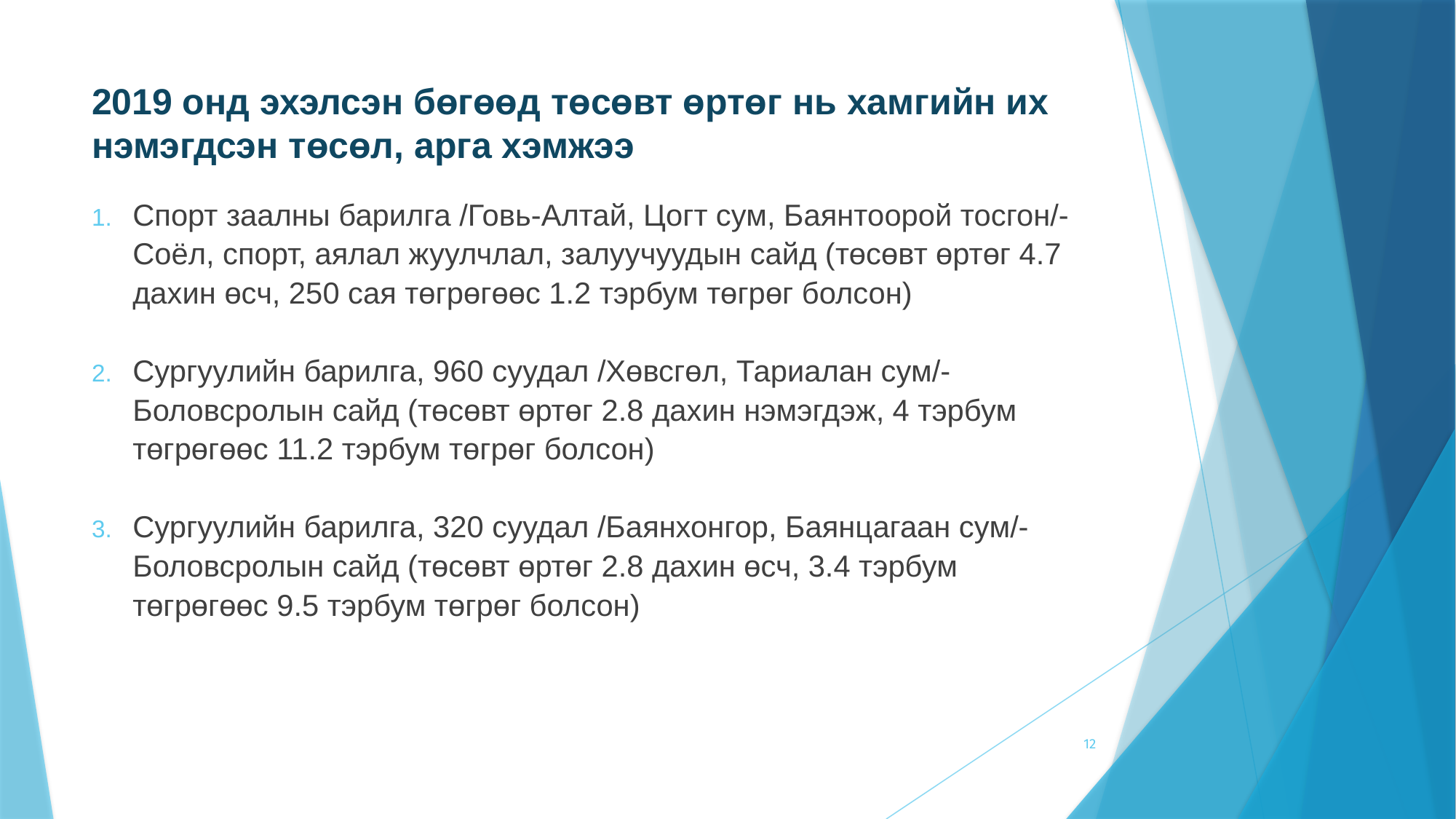

# 2019 онд эхэлсэн бөгөөд төсөвт өртөг нь хамгийн их нэмэгдсэн төсөл, арга хэмжээ
Спорт заалны барилга /Говь-Алтай, Цогт сум, Баянтоорой тосгон/-Соёл, спорт, аялал жуулчлал, залуучуудын сайд (төсөвт өртөг 4.7 дахин өсч, 250 сая төгрөгөөс 1.2 тэрбум төгрөг болсон)

Сургуулийн барилга, 960 суудал /Хөвсгөл, Тариалан сум/-Боловсролын сайд (төсөвт өртөг 2.8 дахин нэмэгдэж, 4 тэрбум төгрөгөөс 11.2 тэрбум төгрөг болсон)

Сургуулийн барилга, 320 суудал /Баянхонгор, Баянцагаан сум/-Боловсролын сайд (төсөвт өртөг 2.8 дахин өсч, 3.4 тэрбум төгрөгөөс 9.5 тэрбум төгрөг болсон)
12